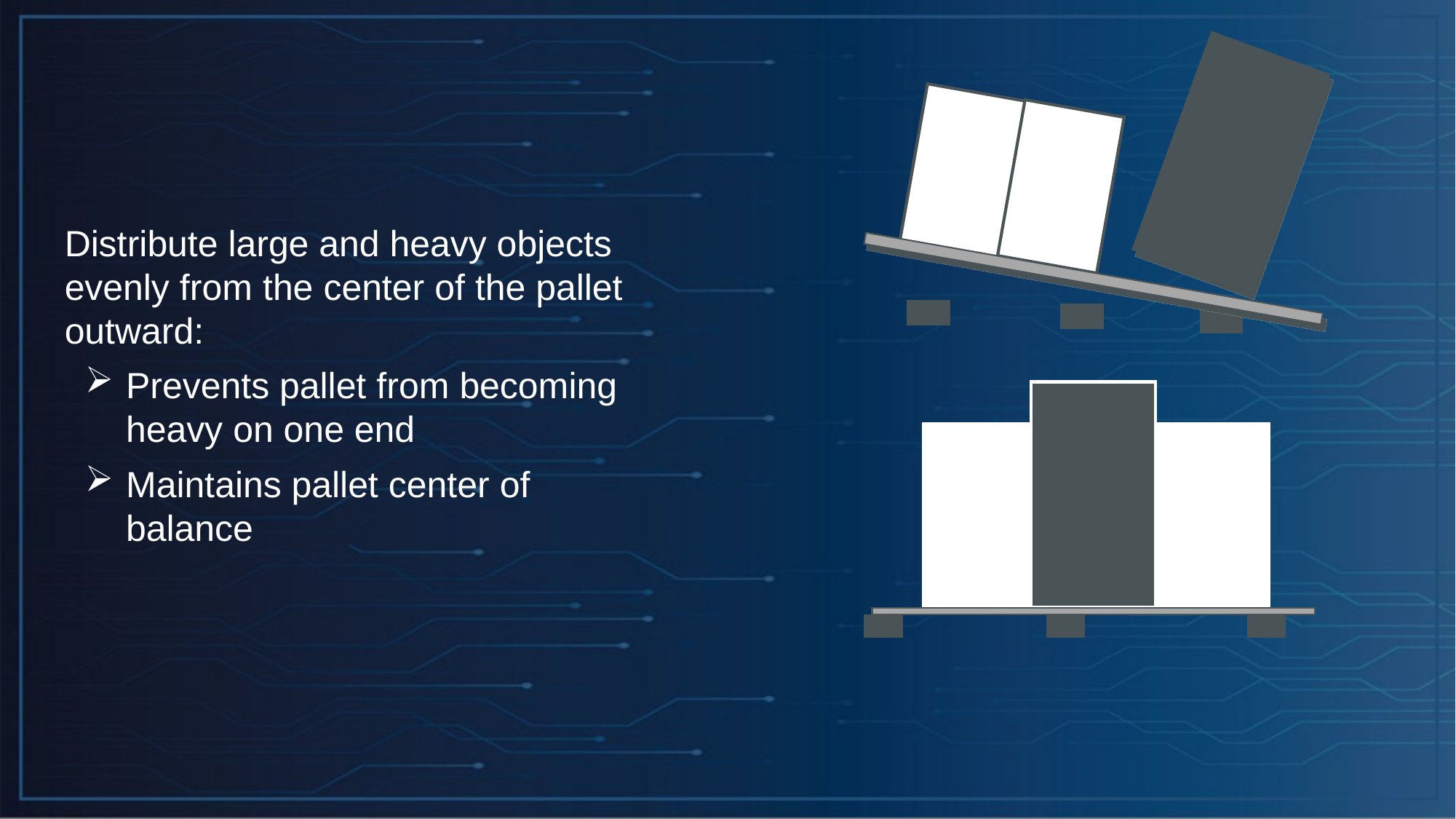

Distribute large and heavy objects evenly from the center of the pallet outward:
Prevents pallet from becoming heavy on one end
Maintains pallet center of balance